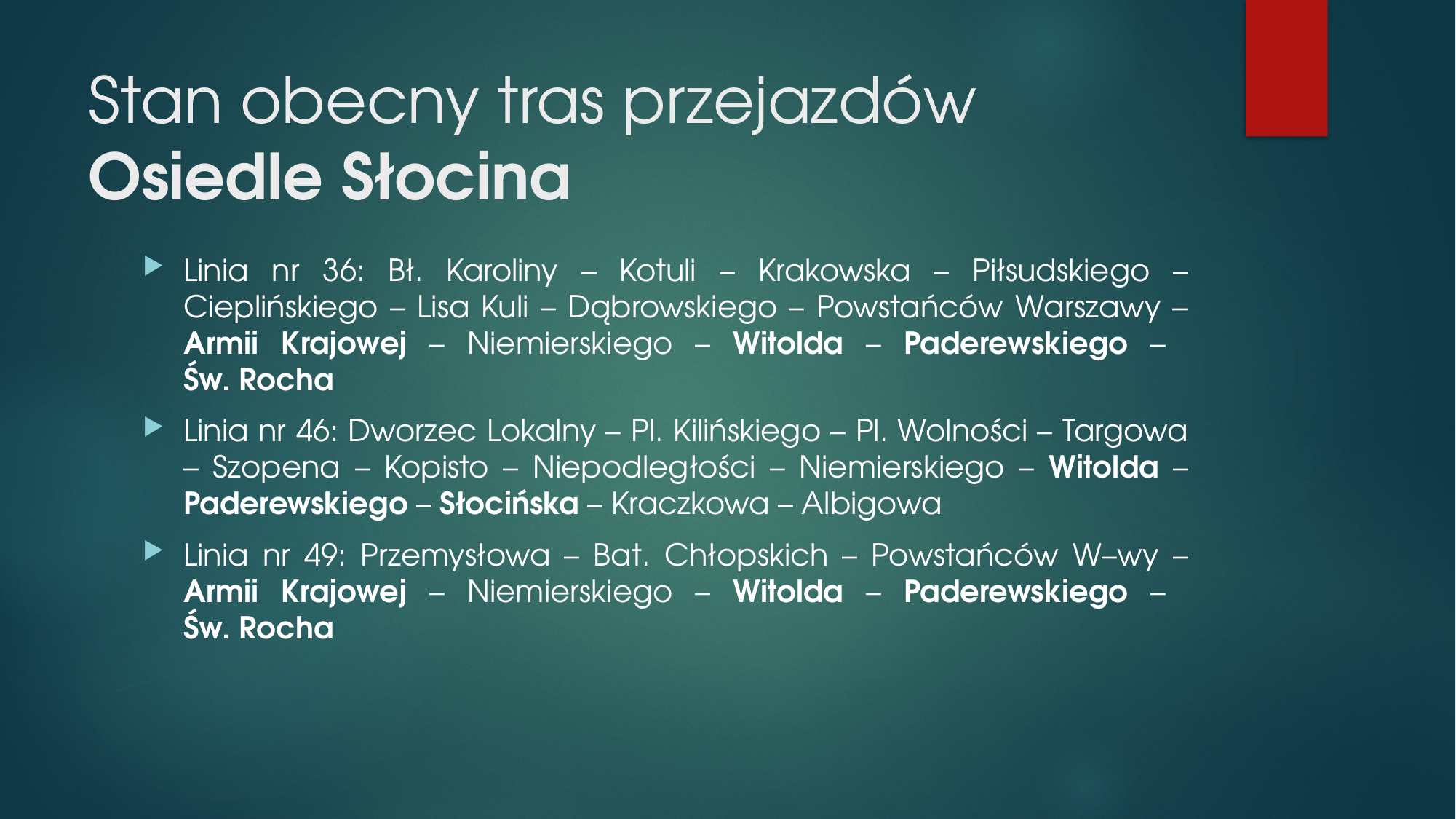

# Stan obecny tras przejazdów Osiedle Słocina
Linia nr 36: Bł. Karoliny – Kotuli – Krakowska – Piłsudskiego – Cieplińskiego – Lisa Kuli – Dąbrowskiego – Powstańców Warszawy – Armii Krajowej – Niemierskiego – Witolda – Paderewskiego –
Św. Rocha
Linia nr 46: Dworzec Lokalny – Pl. Kilińskiego – Pl. Wolności – Targowa – Szopena – Kopisto – Niepodległości – Niemierskiego – Witolda – Paderewskiego – Słocińska – Kraczkowa – Albigowa
Linia nr 49: Przemysłowa – Bat. Chłopskich – Powstańców W–wy – Armii Krajowej – Niemierskiego – Witolda – Paderewskiego –
Św. Rocha